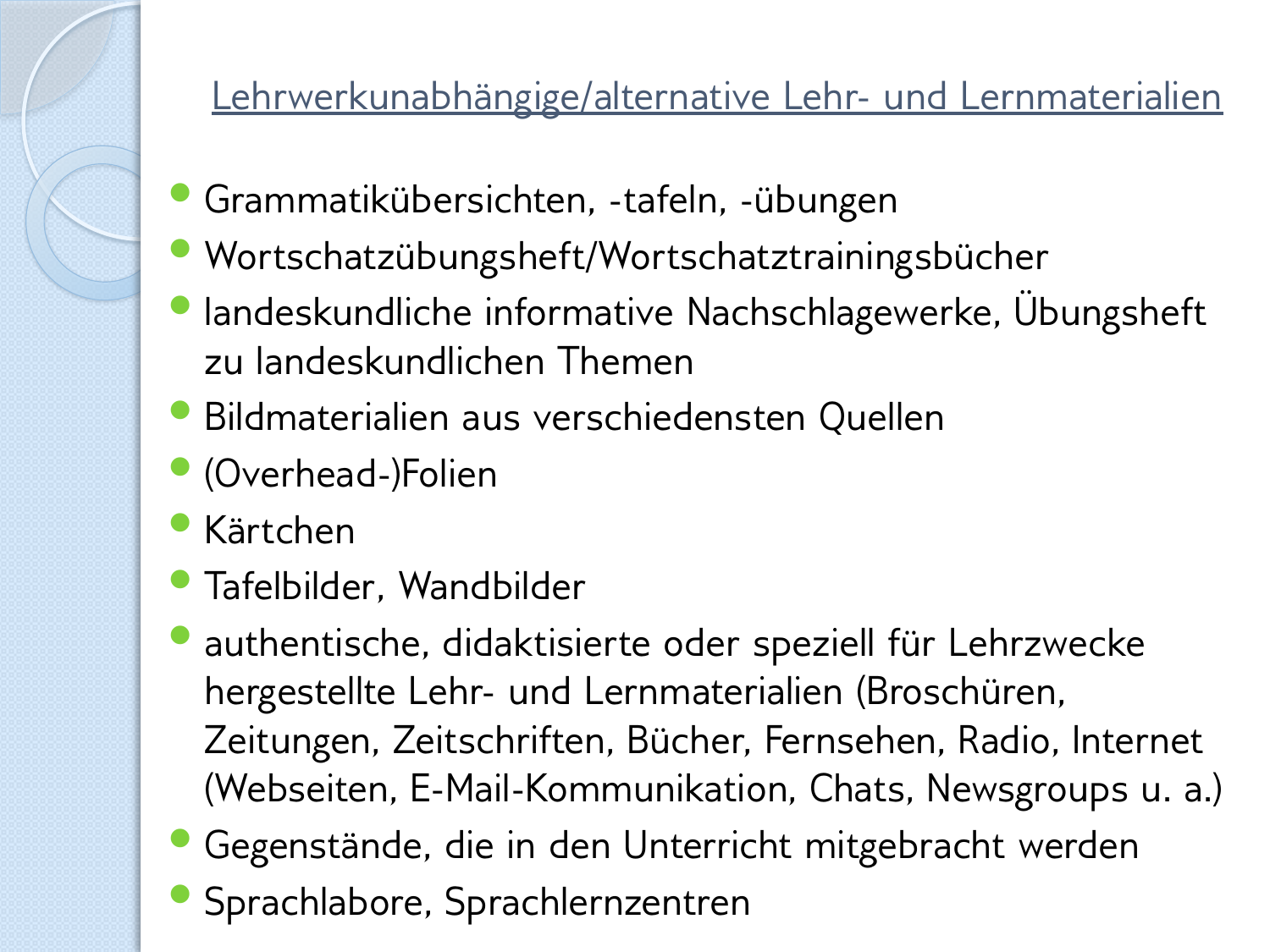

# Lehrwerkunabhängige/alternative Lehr- und Lernmaterialien
Grammatikübersichten, -tafeln, -übungen
Wortschatzübungsheft/Wortschatztrainingsbücher
landeskundliche informative Nachschlagewerke, Übungsheft zu landeskundlichen Themen
Bildmaterialien aus verschiedensten Quellen
(Overhead-)Folien
Kärtchen
Tafelbilder, Wandbilder
authentische, didaktisierte oder speziell für Lehrzwecke hergestellte Lehr- und Lernmaterialien (Broschüren, Zeitungen, Zeitschriften, Bücher, Fernsehen, Radio, Internet (Webseiten, E-Mail-Kommunikation, Chats, Newsgroups u. a.)
Gegenstände, die in den Unterricht mitgebracht werden
Sprachlabore, Sprachlernzentren